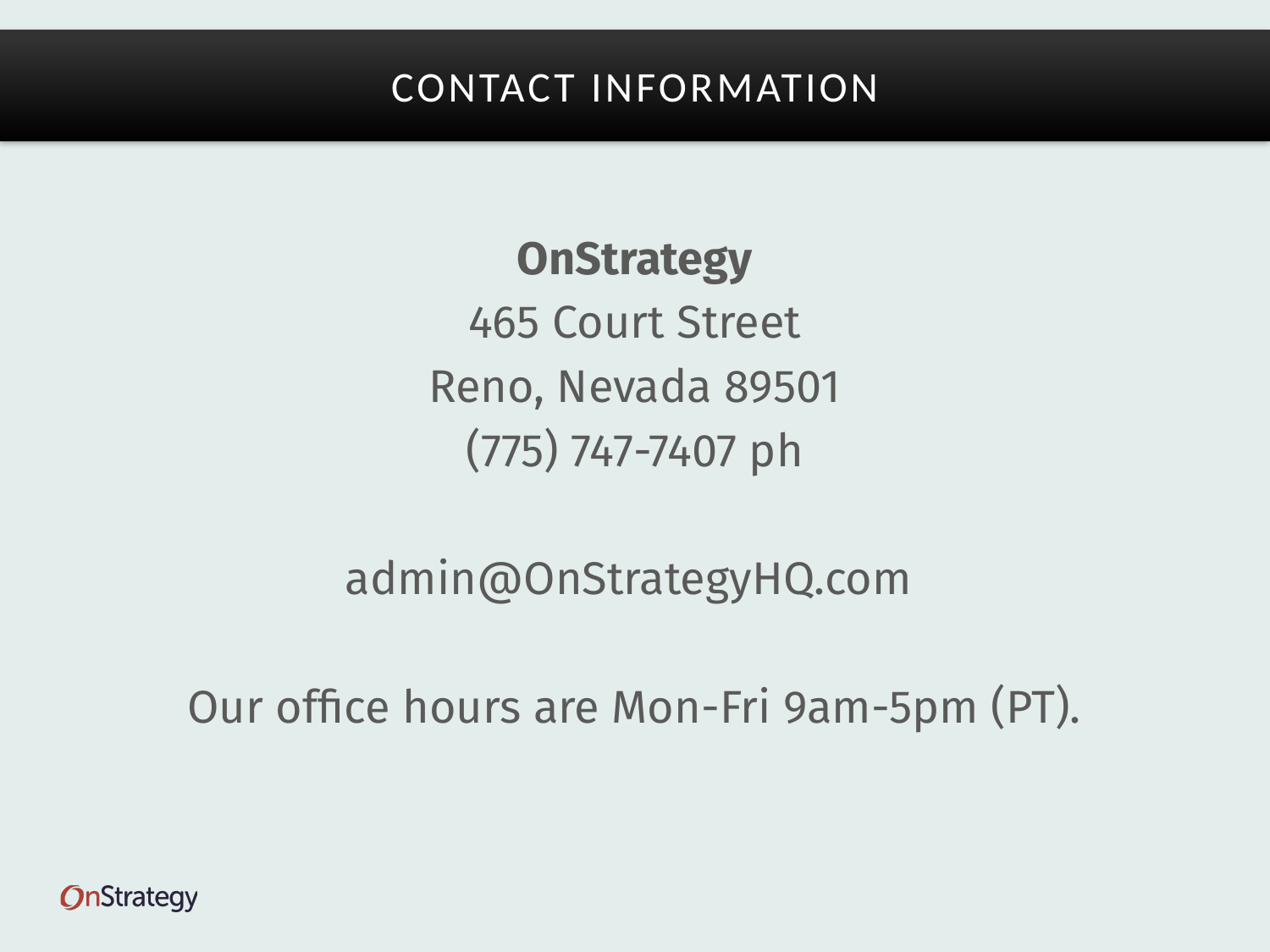

# Contact Information
OnStrategy
465 Court Street
Reno, Nevada 89501
(775) 747-7407 ph

admin@OnStrategyHQ.com

Our office hours are Mon-Fri 9am-5pm (PT).